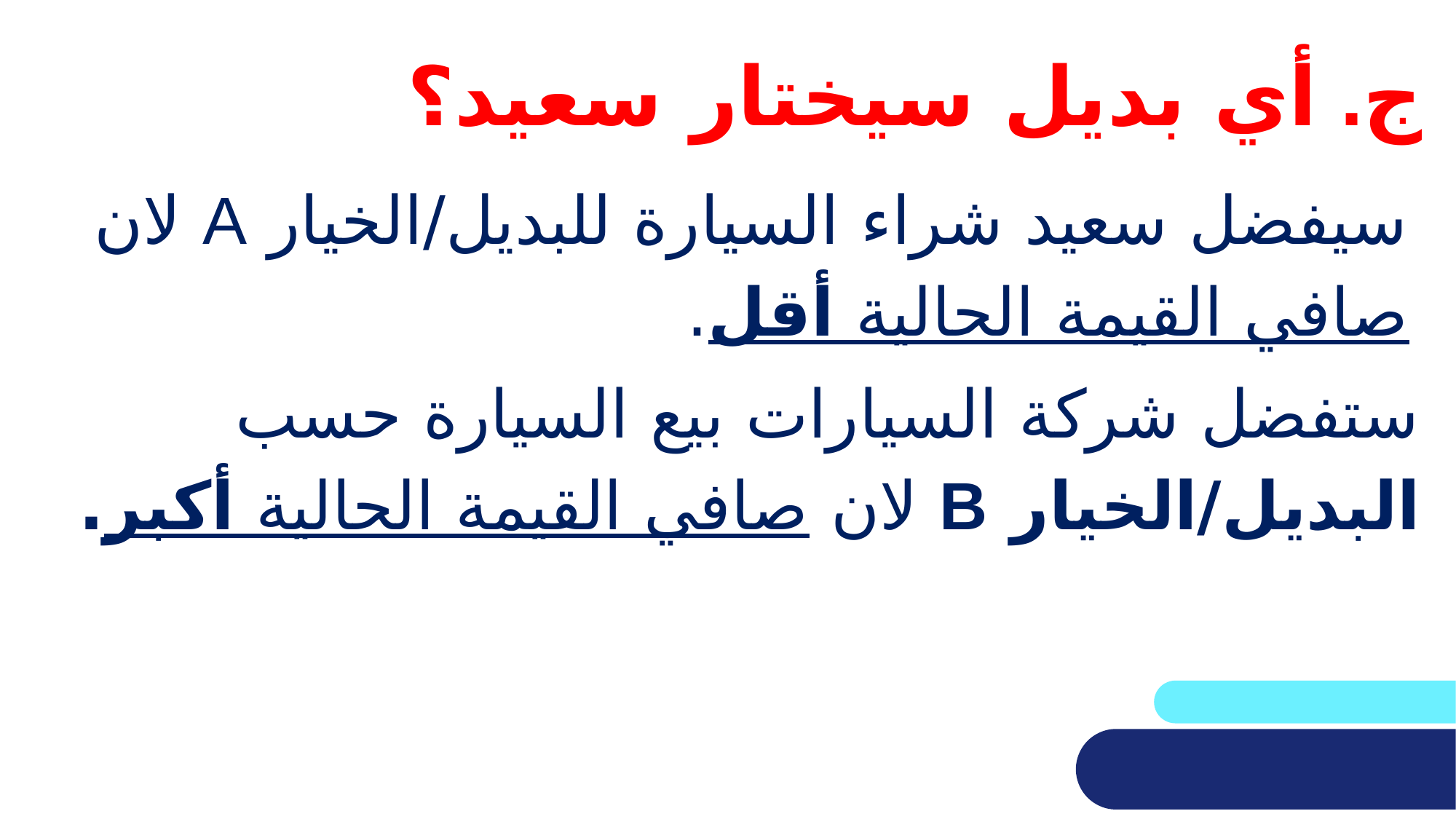

# ج. أي بديل سيختار سعيد؟
سيفضل سعيد شراء السيارة للبديل/الخيار A لان صافي القيمة الحالية أقل.
ستفضل شركة السيارات بيع السيارة حسب البديل/الخيار B لان صافي القيمة الحالية أكبر.